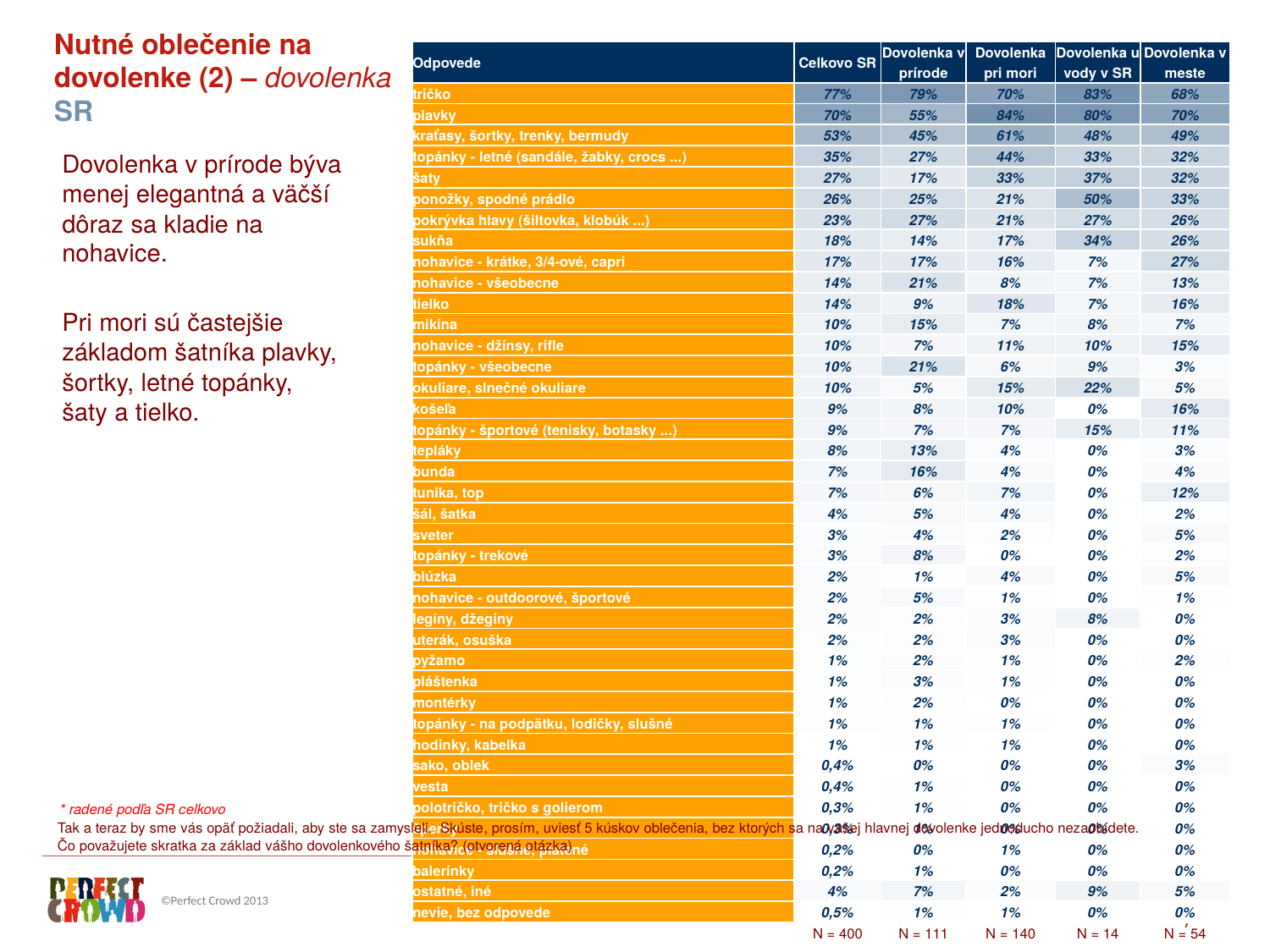

Nutné oblečenie na dovolenke (2) – dovolenka
SR
| Odpovede | Celkovo SR | Dovolenka v prírode | Dovolenka pri mori | Dovolenka u vody v SR | Dovolenka v meste |
| --- | --- | --- | --- | --- | --- |
| tričko | 77% | 79% | 70% | 83% | 68% |
| plavky | 70% | 55% | 84% | 80% | 70% |
| kraťasy, šortky, trenky, bermudy | 53% | 45% | 61% | 48% | 49% |
| topánky - letné (sandále, žabky, crocs ...) | 35% | 27% | 44% | 33% | 32% |
| šaty | 27% | 17% | 33% | 37% | 32% |
| ponožky, spodné prádlo | 26% | 25% | 21% | 50% | 33% |
| pokrývka hlavy (šiltovka, klobúk ...) | 23% | 27% | 21% | 27% | 26% |
| sukňa | 18% | 14% | 17% | 34% | 26% |
| nohavice - krátke, 3/4-ové, capri | 17% | 17% | 16% | 7% | 27% |
| nohavice - všeobecne | 14% | 21% | 8% | 7% | 13% |
| tielko | 14% | 9% | 18% | 7% | 16% |
| mikina | 10% | 15% | 7% | 8% | 7% |
| nohavice - džínsy, rifle | 10% | 7% | 11% | 10% | 15% |
| topánky - všeobecne | 10% | 21% | 6% | 9% | 3% |
| okuliare, slnečné okuliare | 10% | 5% | 15% | 22% | 5% |
| košeľa | 9% | 8% | 10% | 0% | 16% |
| topánky - športové (tenisky, botasky ...) | 9% | 7% | 7% | 15% | 11% |
| tepláky | 8% | 13% | 4% | 0% | 3% |
| bunda | 7% | 16% | 4% | 0% | 4% |
| tunika, top | 7% | 6% | 7% | 0% | 12% |
| šál, šatka | 4% | 5% | 4% | 0% | 2% |
| sveter | 3% | 4% | 2% | 0% | 5% |
| topánky - trekové | 3% | 8% | 0% | 0% | 2% |
| blúzka | 2% | 1% | 4% | 0% | 5% |
| nohavice - outdoorové, športové | 2% | 5% | 1% | 0% | 1% |
| legíny, džegíny | 2% | 2% | 3% | 8% | 0% |
| uterák, osuška | 2% | 2% | 3% | 0% | 0% |
| pyžamo | 1% | 2% | 1% | 0% | 2% |
| pláštenka | 1% | 3% | 1% | 0% | 0% |
| montérky | 1% | 2% | 0% | 0% | 0% |
| topánky - na podpätku, lodičky, slušné | 1% | 1% | 1% | 0% | 0% |
| hodinky, kabelka | 1% | 1% | 1% | 0% | 0% |
| sako, oblek | 0,4% | 0% | 0% | 0% | 3% |
| vesta | 0,4% | 1% | 0% | 0% | 0% |
| polotričko, tričko s golierom | 0,3% | 1% | 0% | 0% | 0% |
| šperky | 0,3% | 1% | 0% | 0% | 0% |
| nohavice - slušné, plátené | 0,2% | 0% | 1% | 0% | 0% |
| balerínky | 0,2% | 1% | 0% | 0% | 0% |
| ostatné, iné | 4% | 7% | 2% | 9% | 5% |
| nevie, bez odpovede | 0,5% | 1% | 1% | 0% | 0% |
|  | N = 400 | N = 111 | N = 140 | N = 14 | N = 54 |
Dovolenka v prírode býva menej elegantná a väčší dôraz sa kladie na nohavice.

Pri mori sú častejšie základom šatníka plavky, šortky, letné topánky, šaty a tielko.
* radené podľa SR celkovo
Tak a teraz by sme vás opäť požiadali, aby ste sa zamysleli.  Skúste, prosím, uviesť 5 kúskov oblečenia, bez ktorých sa na vašej hlavnej dovolenke jednoducho nezaobídete.
Čo považujete skratka za základ vášho dovolenkového šatníka? (otvorená otázka)